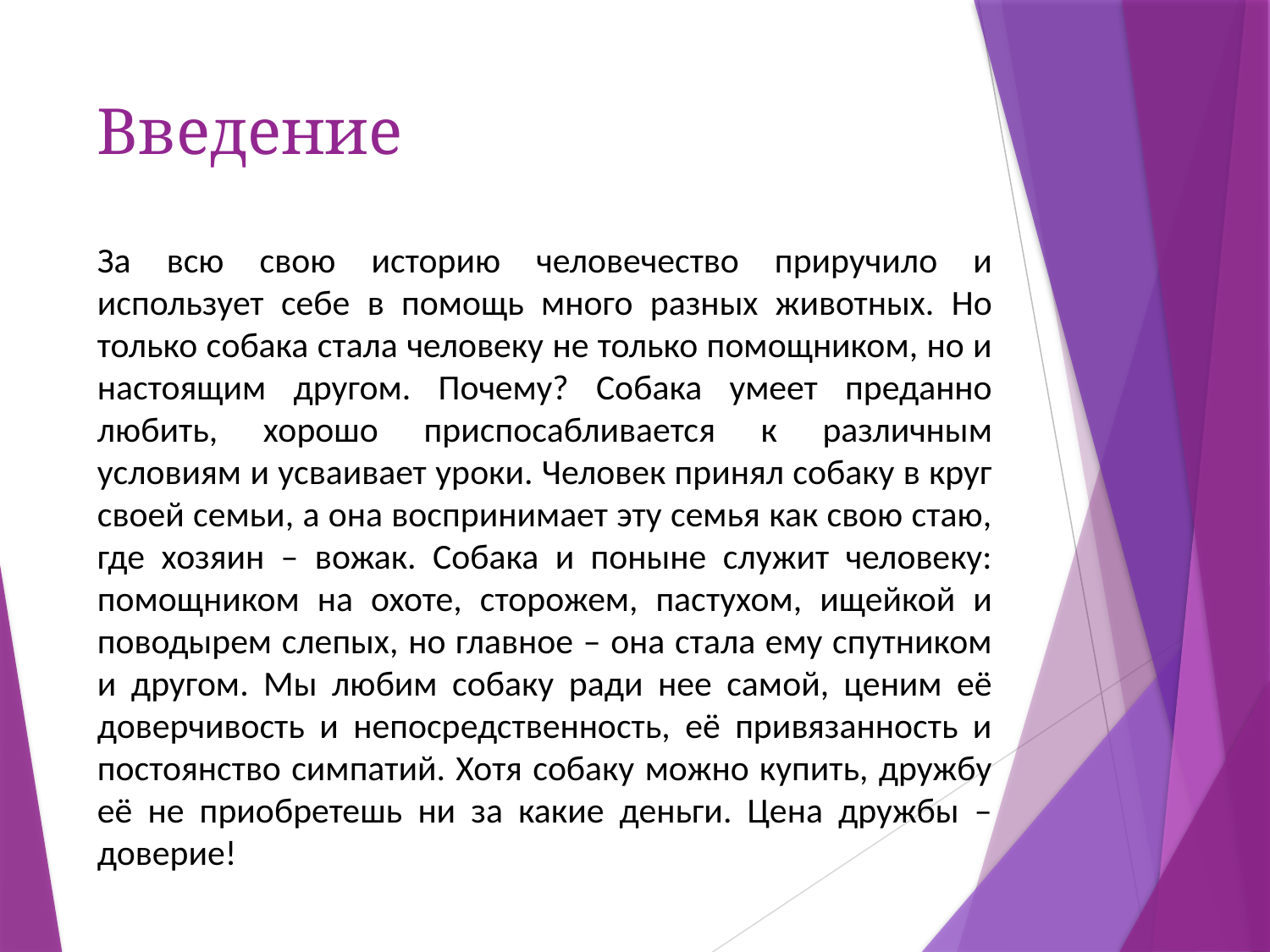

# Введение
За всю свою историю человечество приручило и использует себе в помощь много разных животных. Но только собака стала человеку не только помощником, но и настоящим другом. Почему? Собака умеет преданно любить, хорошо приспосабливается к различным условиям и усваивает уроки. Человек принял собаку в круг своей семьи, а она воспринимает эту семья как свою стаю, где хозяин – вожак. Собака и поныне служит человеку: помощником на охоте, сторожем, пастухом, ищейкой и поводырем слепых, но главное – она стала ему спутником и другом. Мы любим собаку ради нее самой, ценим её доверчивость и непосредственность, её привязанность и постоянство симпатий. Хотя собаку можно купить, дружбу её не приобретешь ни за какие деньги. Цена дружбы – доверие!